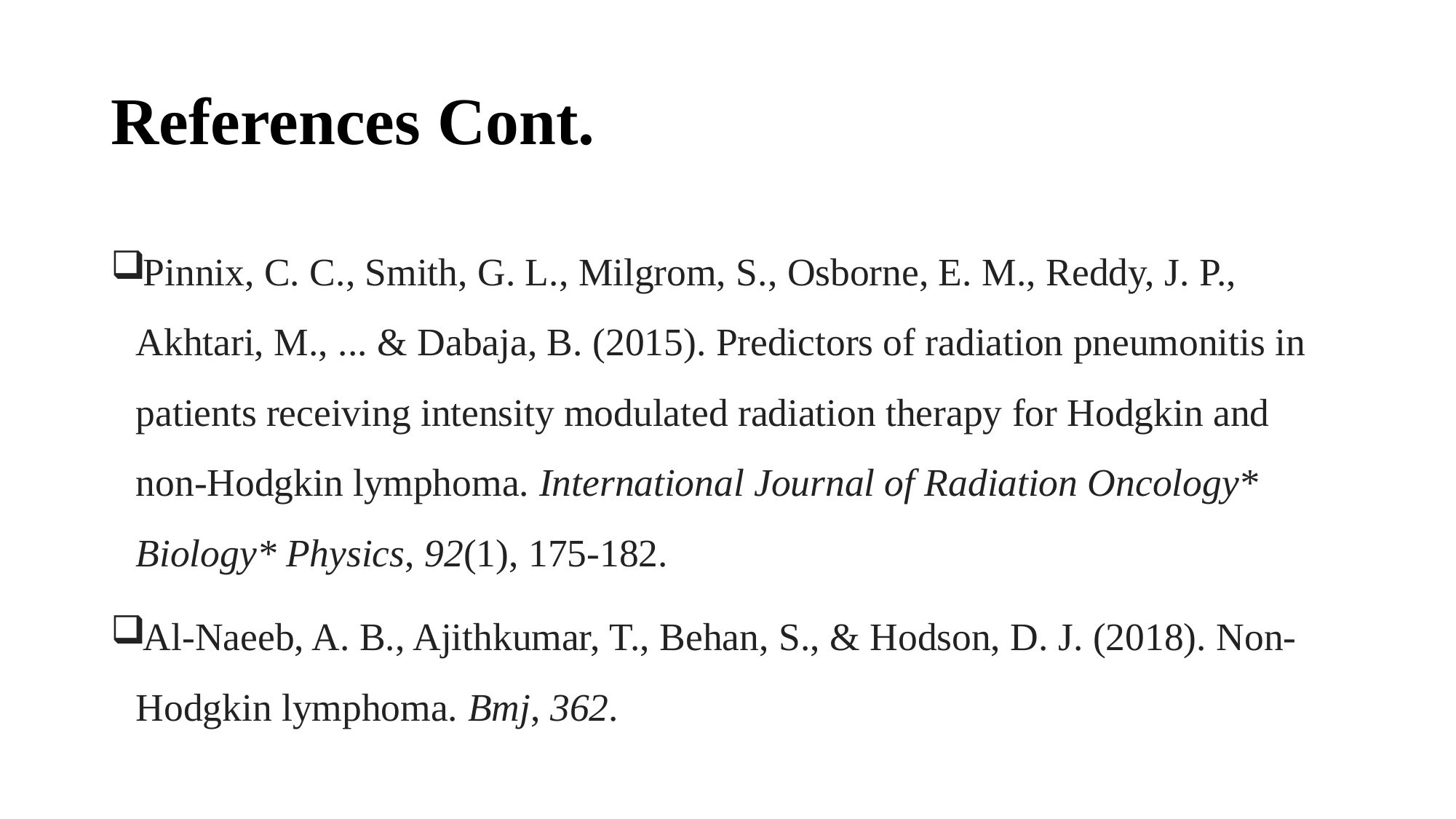

# References Cont.
Pinnix, C. C., Smith, G. L., Milgrom, S., Osborne, E. M., Reddy, J. P., Akhtari, M., ... & Dabaja, B. (2015). Predictors of radiation pneumonitis in patients receiving intensity modulated radiation therapy for Hodgkin and non-Hodgkin lymphoma. International Journal of Radiation Oncology* Biology* Physics, 92(1), 175-182.
Al-Naeeb, A. B., Ajithkumar, T., Behan, S., & Hodson, D. J. (2018). Non-Hodgkin lymphoma. Bmj, 362.